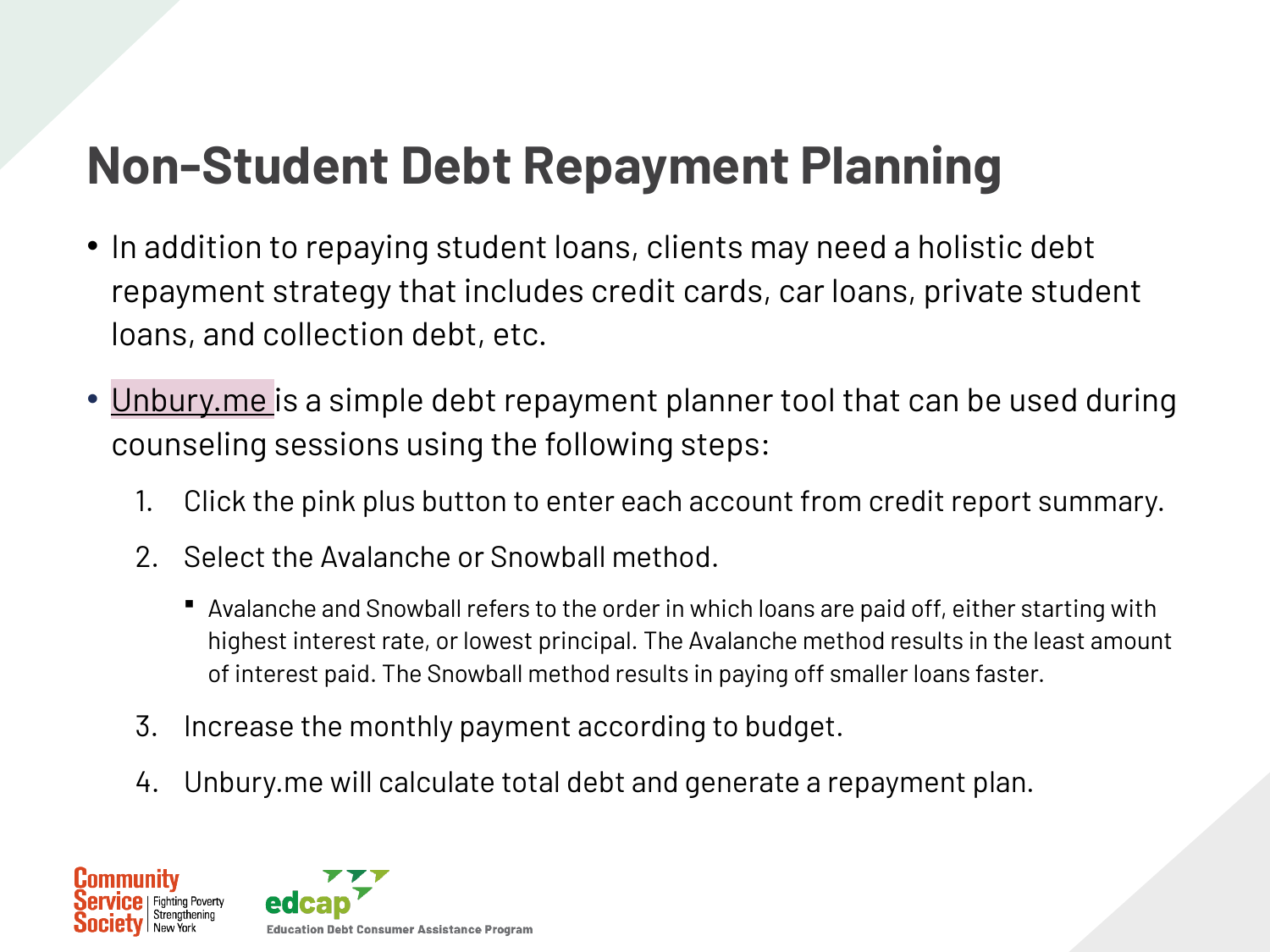

# Non-Student Debt Repayment Planning
In addition to repaying student loans, clients may need a holistic debt repayment strategy that includes credit cards, car loans, private student loans, and collection debt, etc.
Unbury.me is a simple debt repayment planner tool that can be used during counseling sessions using the following steps:
Click the pink plus button to enter each account from credit report summary.
Select the Avalanche or Snowball method.
Avalanche and Snowball refers to the order in which loans are paid off, either starting with highest interest rate, or lowest principal. The Avalanche method results in the least amount of interest paid. The Snowball method results in paying off smaller loans faster.
Increase the monthly payment according to budget.
Unbury.me will calculate total debt and generate a repayment plan.